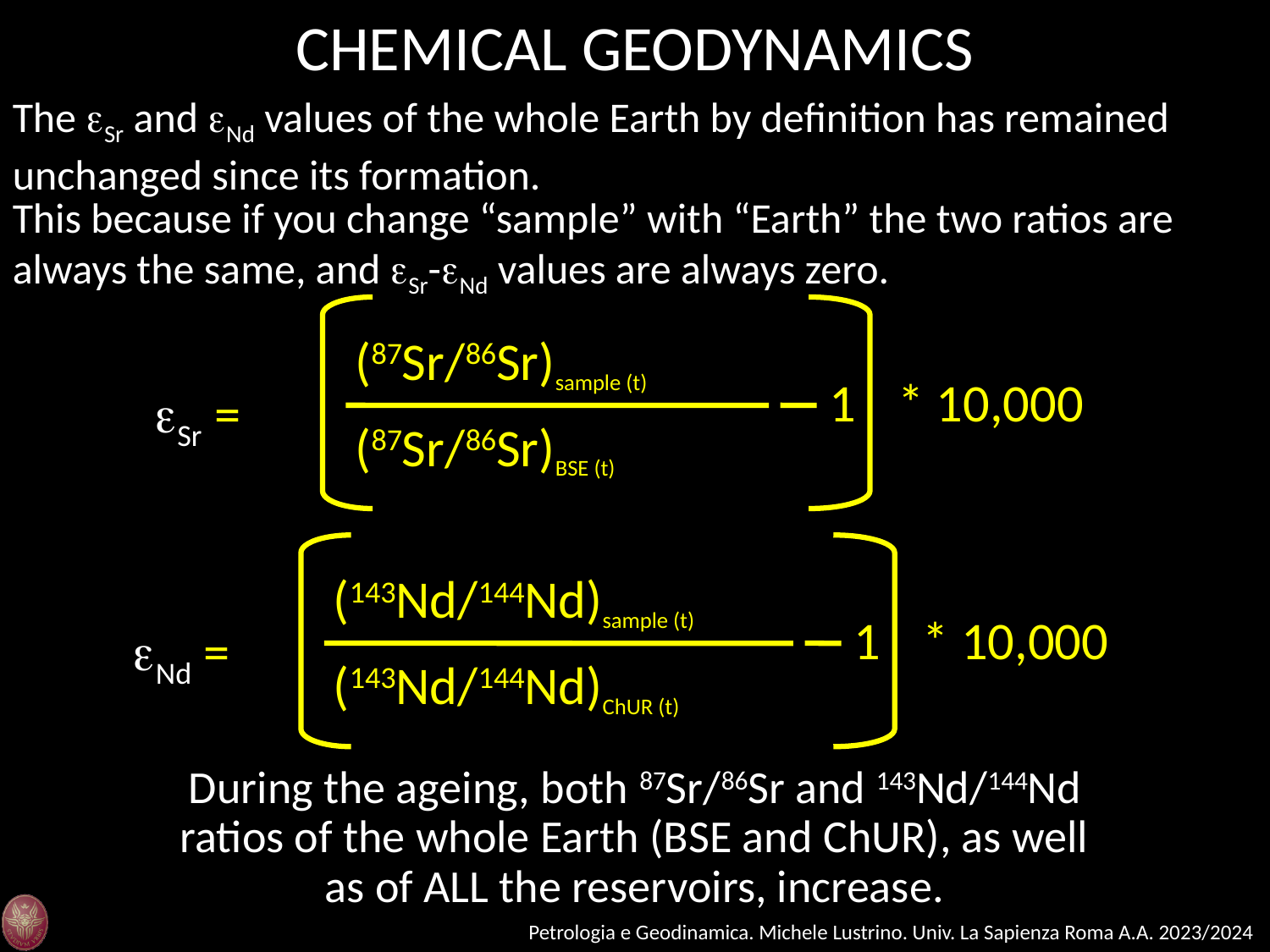

CHEMICAL GEODYNAMICS
The εSr and εNd values of the whole Earth by definition has remained unchanged since its formation.
This because if you change “sample” with “Earth” the two ratios are always the same, and εSr-εNd values are always zero.

(87Sr/86Sr)sample (t)
1
* 10,000
εSr =

(87Sr/86Sr)BSE (t)

(143Nd/144Nd)sample (t)
1
* 10,000
εNd =

(143Nd/144Nd)ChUR (t)
During the ageing, both 87Sr/86Sr and 143Nd/144Nd ratios of the whole Earth (BSE and ChUR), as well as of ALL the reservoirs, increase.